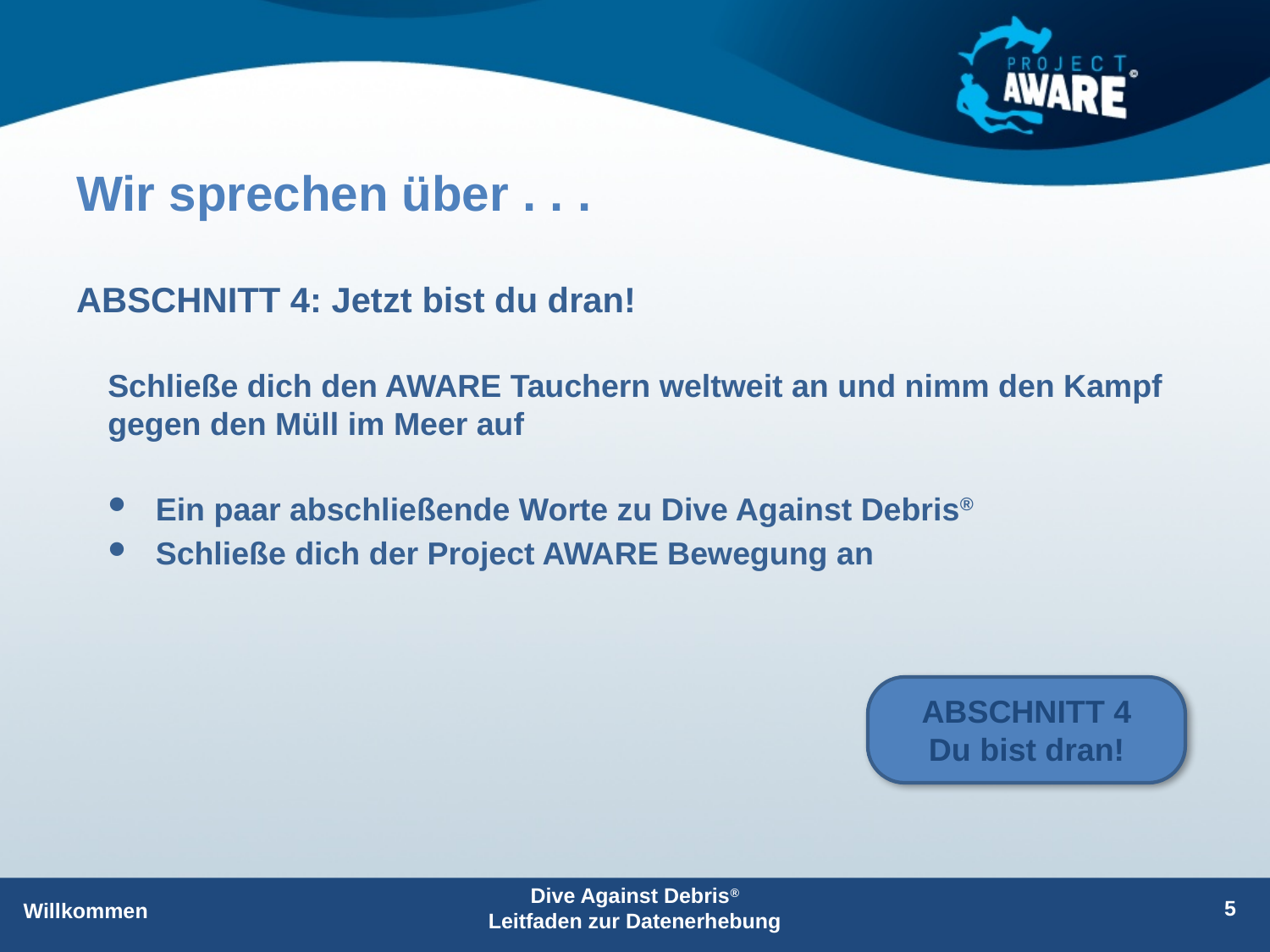

# Wir sprechen über . . .
ABSCHNITT 4: Jetzt bist du dran!
Schließe dich den AWARE Tauchern weltweit an und nimm den Kampf gegen den Müll im Meer auf
Ein paar abschließende Worte zu Dive Against Debris®
Schließe dich der Project AWARE Bewegung an

ABSCHNITT 4
Du bist dran!
Dive Against Debris® Leitfaden zur Datenerhebung
5
Willkommen